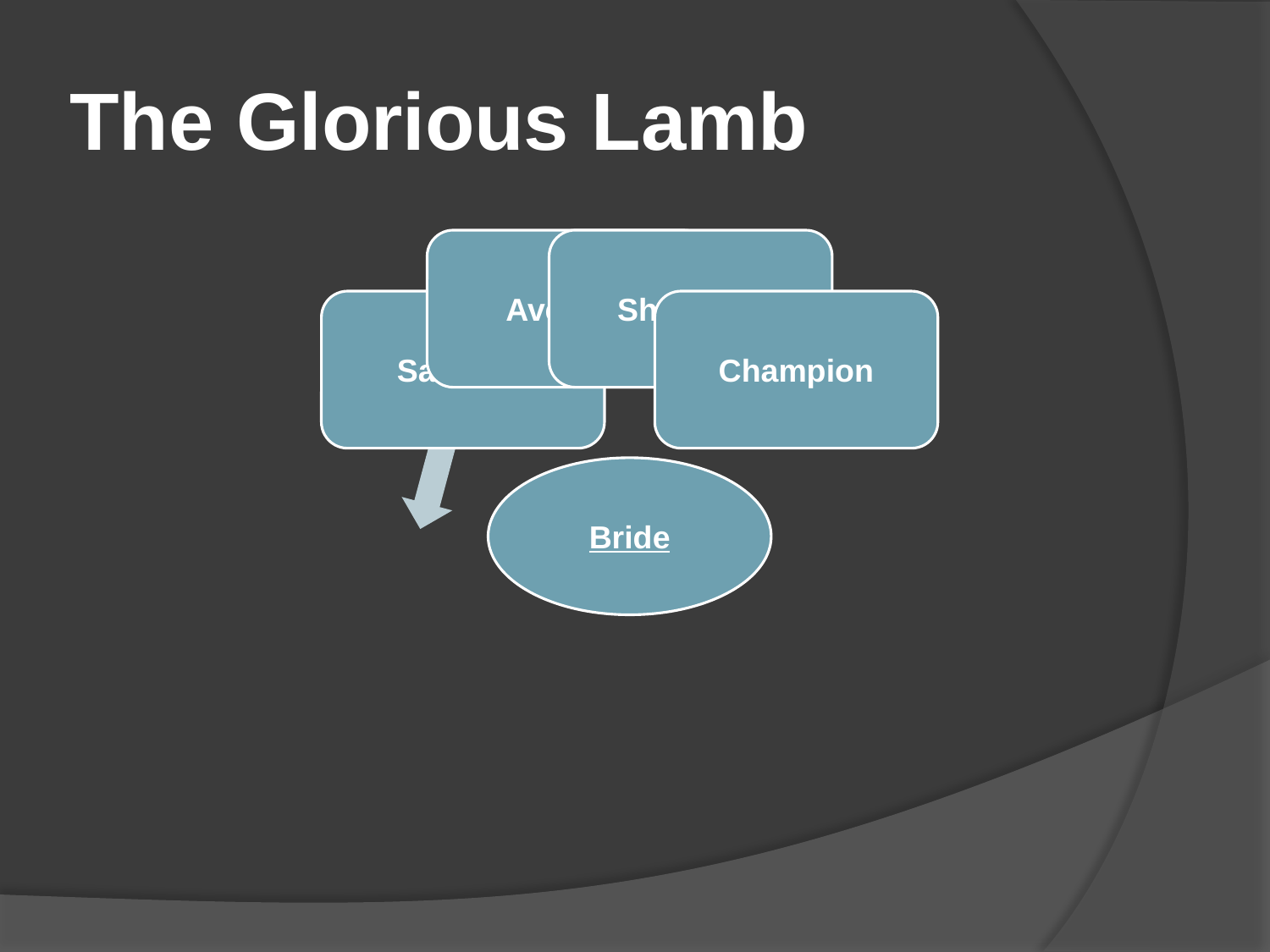

# The Glorious Lamb
Bride
Sacrifice
Avenger
Shepherd
Champion